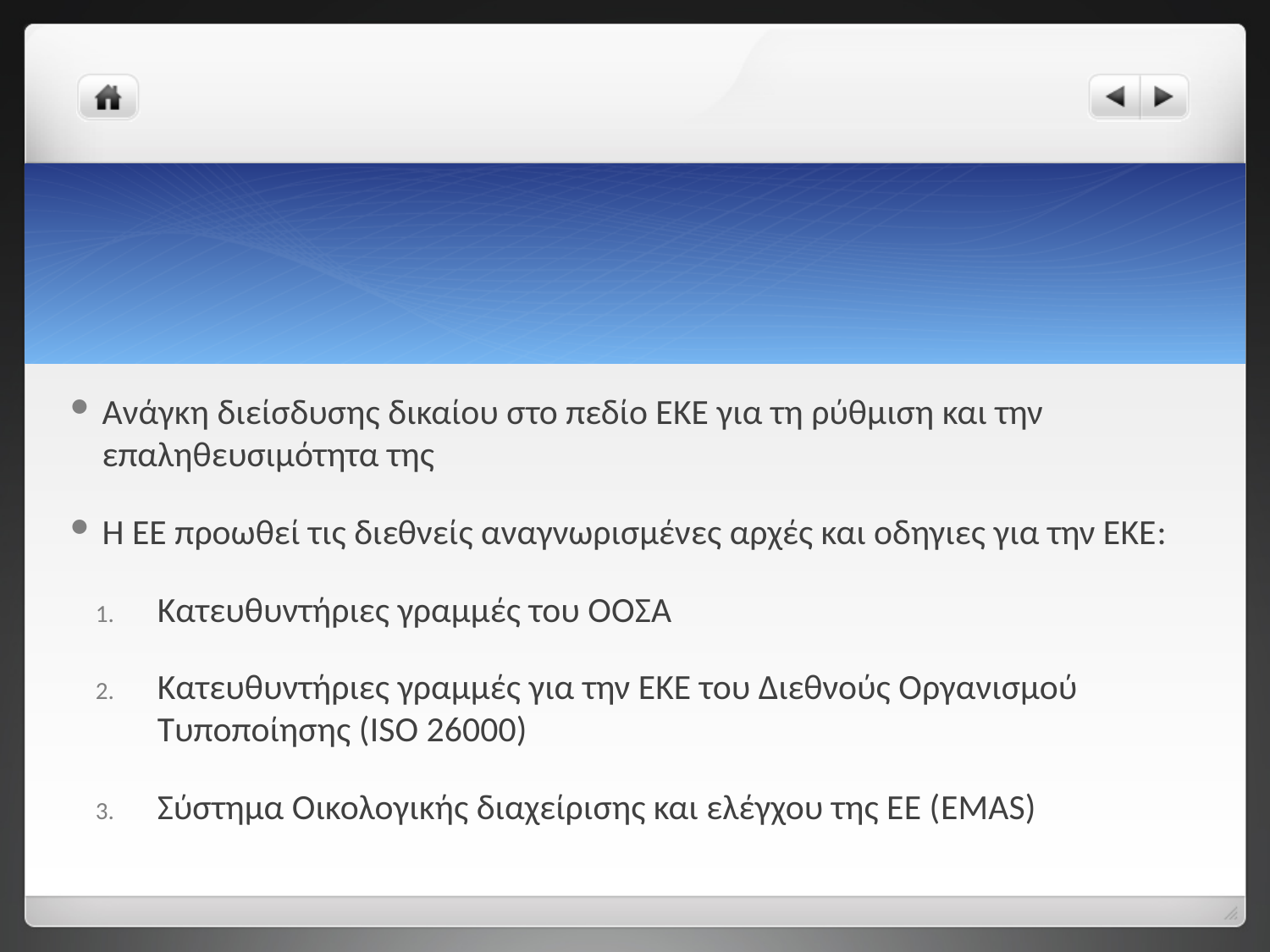

#
Ανάγκη διείσδυσης δικαίου στο πεδίο ΕΚΕ για τη ρύθμιση και την επαληθευσιμότητα της
Η ΕΕ προωθεί τις διεθνείς αναγνωρισμένες αρχές και οδηγιες για την ΕΚΕ:
Κατευθυντήριες γραμμές του ΟΟΣΑ
Κατευθυντήριες γραμμές για την ΕΚΕ του Διεθνούς Οργανισμού Τυποποίησης (ISO 26000)
Σύστημα Οικολογικής διαχείρισης και ελέγχου της ΕΕ (EMAS)